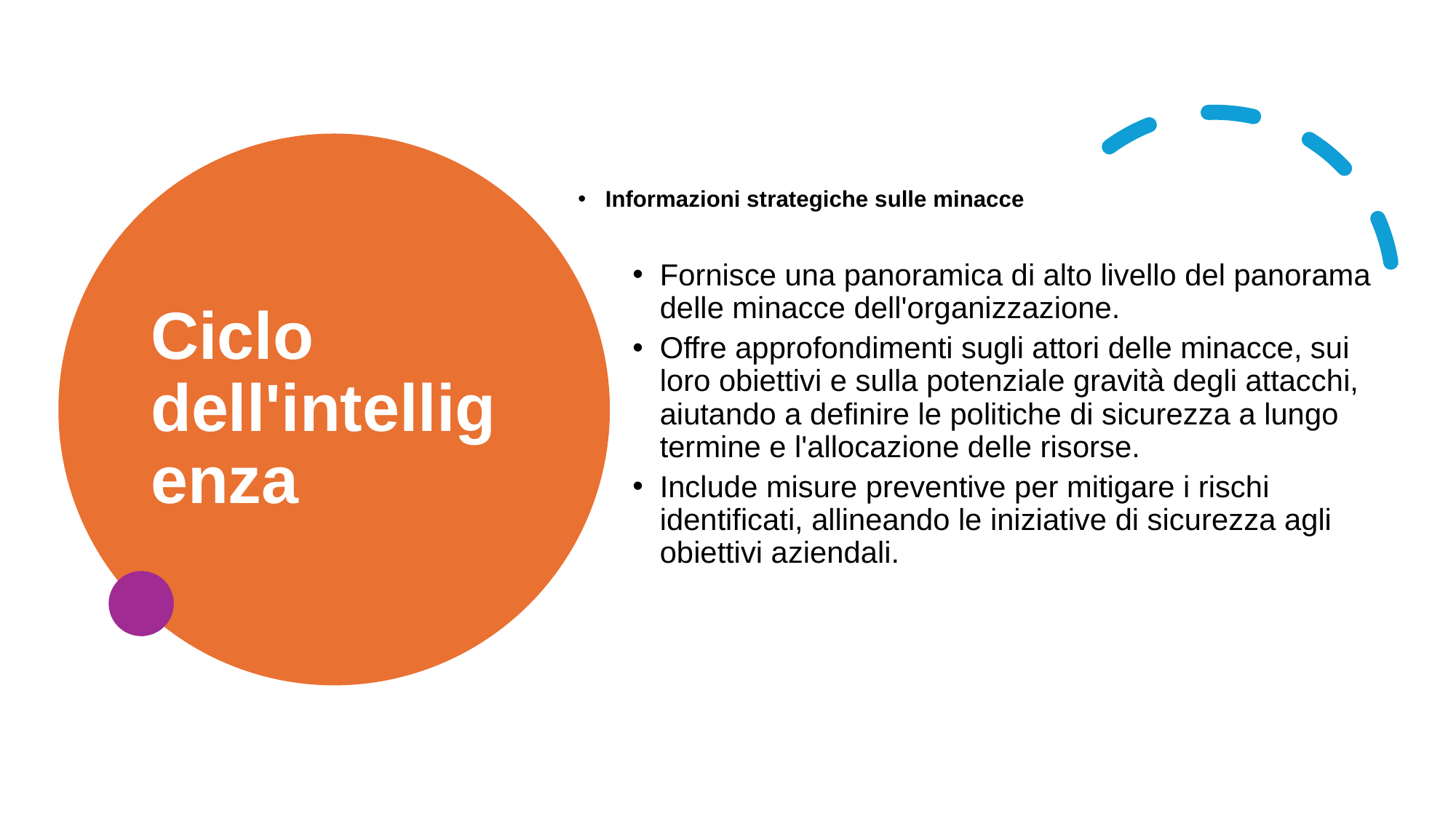

# Ciclo dell'intelligenza
Informazioni strategiche sulle minacce

Fornisce una panoramica di alto livello del panorama delle minacce dell'organizzazione.
Offre approfondimenti sugli attori delle minacce, sui loro obiettivi e sulla potenziale gravità degli attacchi, aiutando a definire le politiche di sicurezza a lungo termine e l'allocazione delle risorse.
Include misure preventive per mitigare i rischi identificati, allineando le iniziative di sicurezza agli obiettivi aziendali.